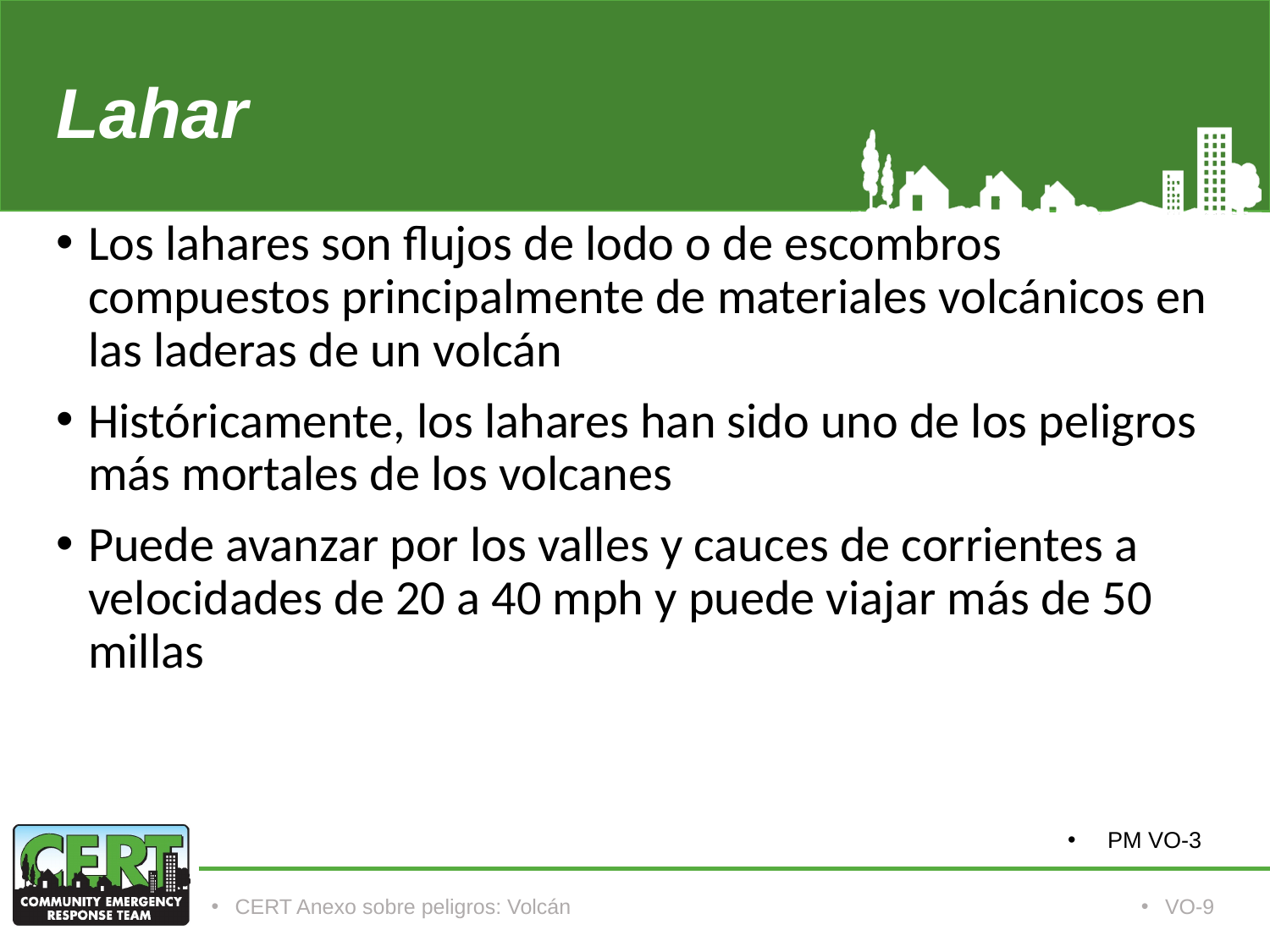

# Lahar
Los lahares son flujos de lodo o de escombros compuestos principalmente de materiales volcánicos en las laderas de un volcán
Históricamente, los lahares han sido uno de los peligros más mortales de los volcanes
Puede avanzar por los valles y cauces de corrientes a velocidades de 20 a 40 mph y puede viajar más de 50 millas
PM VO-3
CERT Anexo sobre peligros: Volcán
VO-9